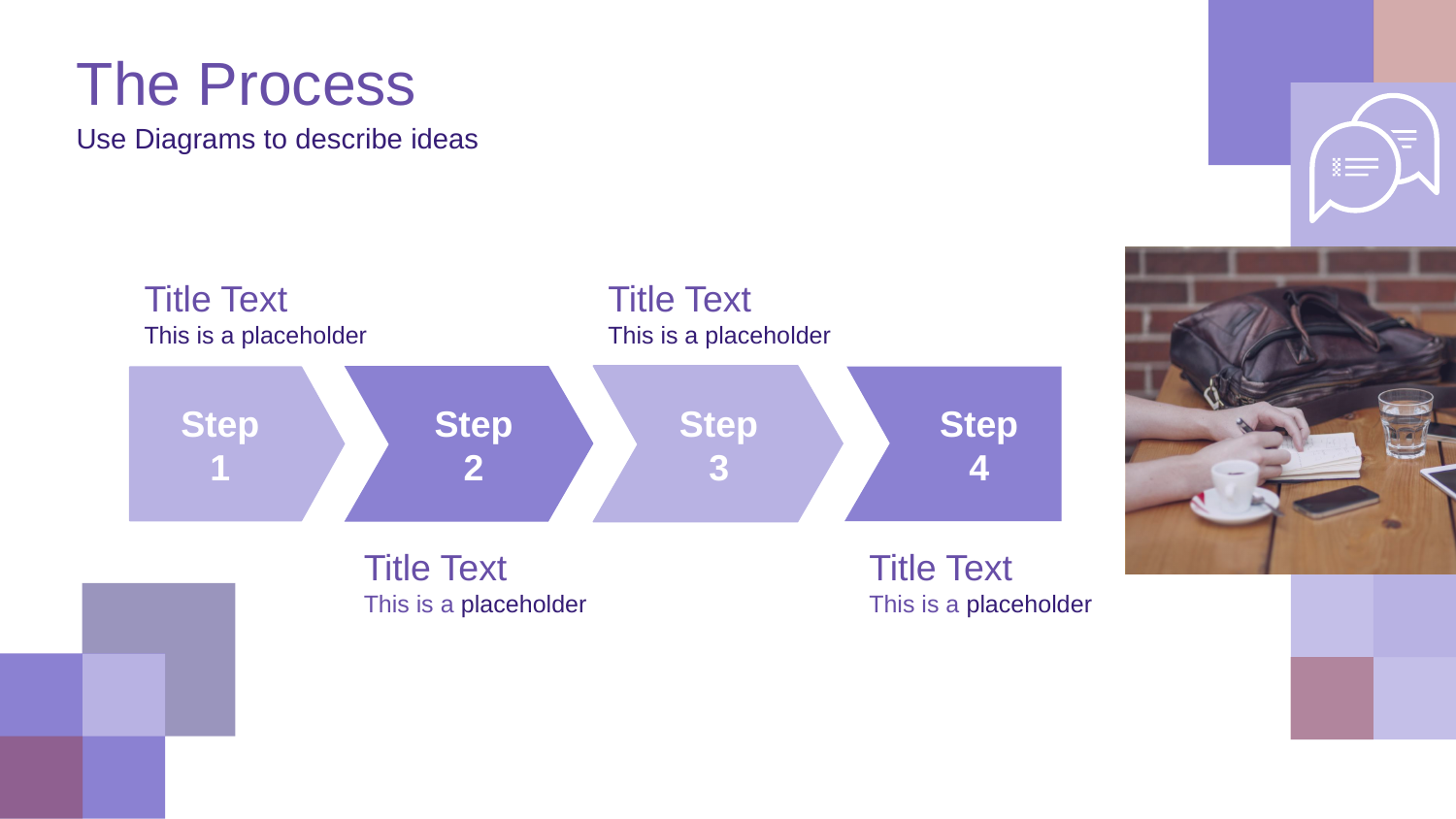

# The Process
Use Diagrams to describe ideas
Title Text
Title Text
This is a placeholder
This is a placeholder

Step 1
Step 2
Step 3
Step 4
Title Text
Title Text
This is a placeholder
This is a placeholder